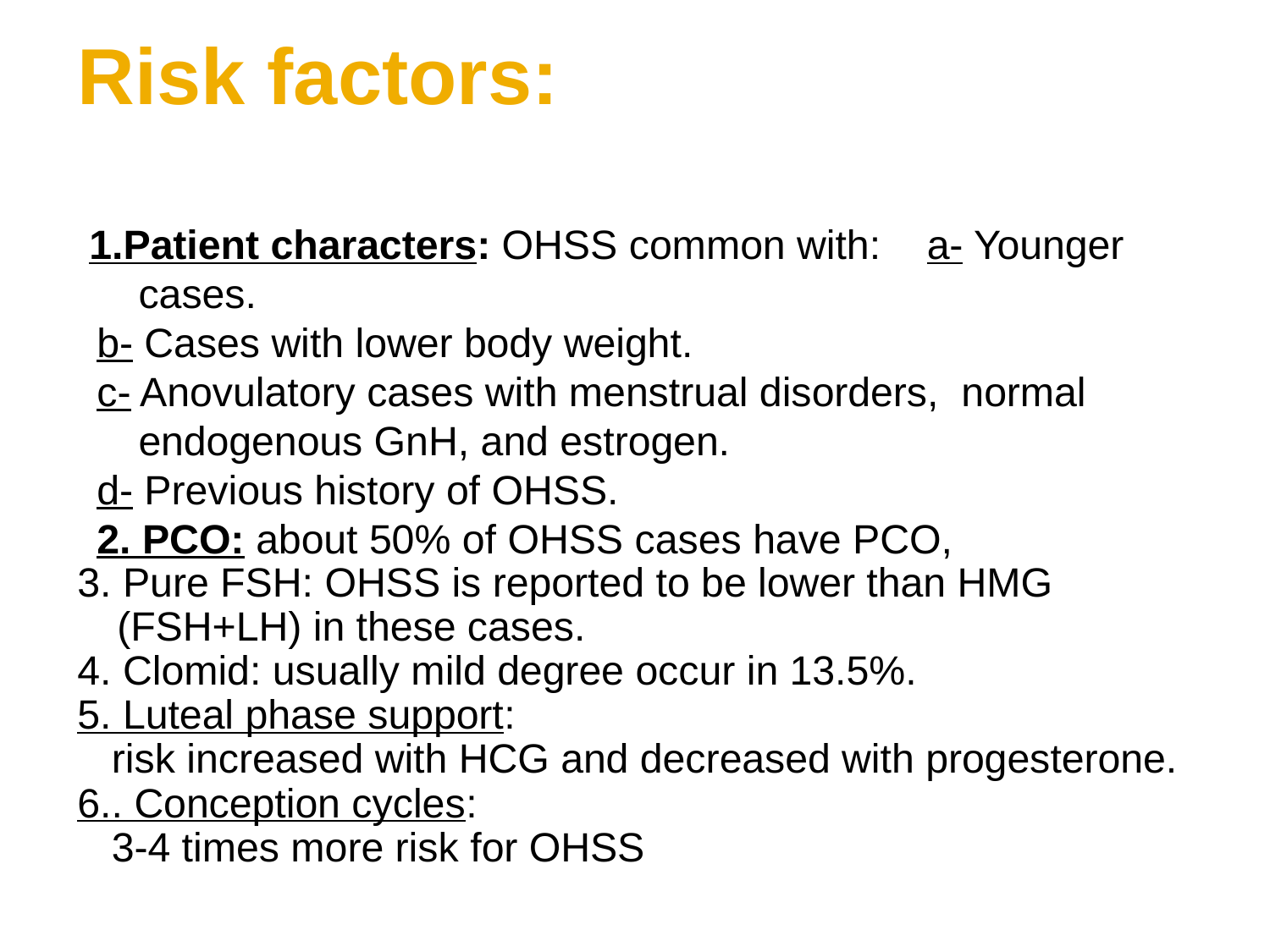

# Risk factors:
   1.Patient characters: OHSS common with:    a- Younger cases.
   b- Cases with lower body weight.
   c- Anovulatory cases with menstrual disorders,  normal endogenous GnH, and estrogen.
   d- Previous history of OHSS.
   2. PCO: about 50% of OHSS cases have PCO,
3. Pure FSH: OHSS is reported to be lower than HMG (FSH+LH) in these cases.
4. Clomid: usually mild degree occur in 13.5%.
5. Luteal phase support:
   risk increased with HCG and decreased with progesterone.
6.. Conception cycles:
   3-4 times more risk for OHSS